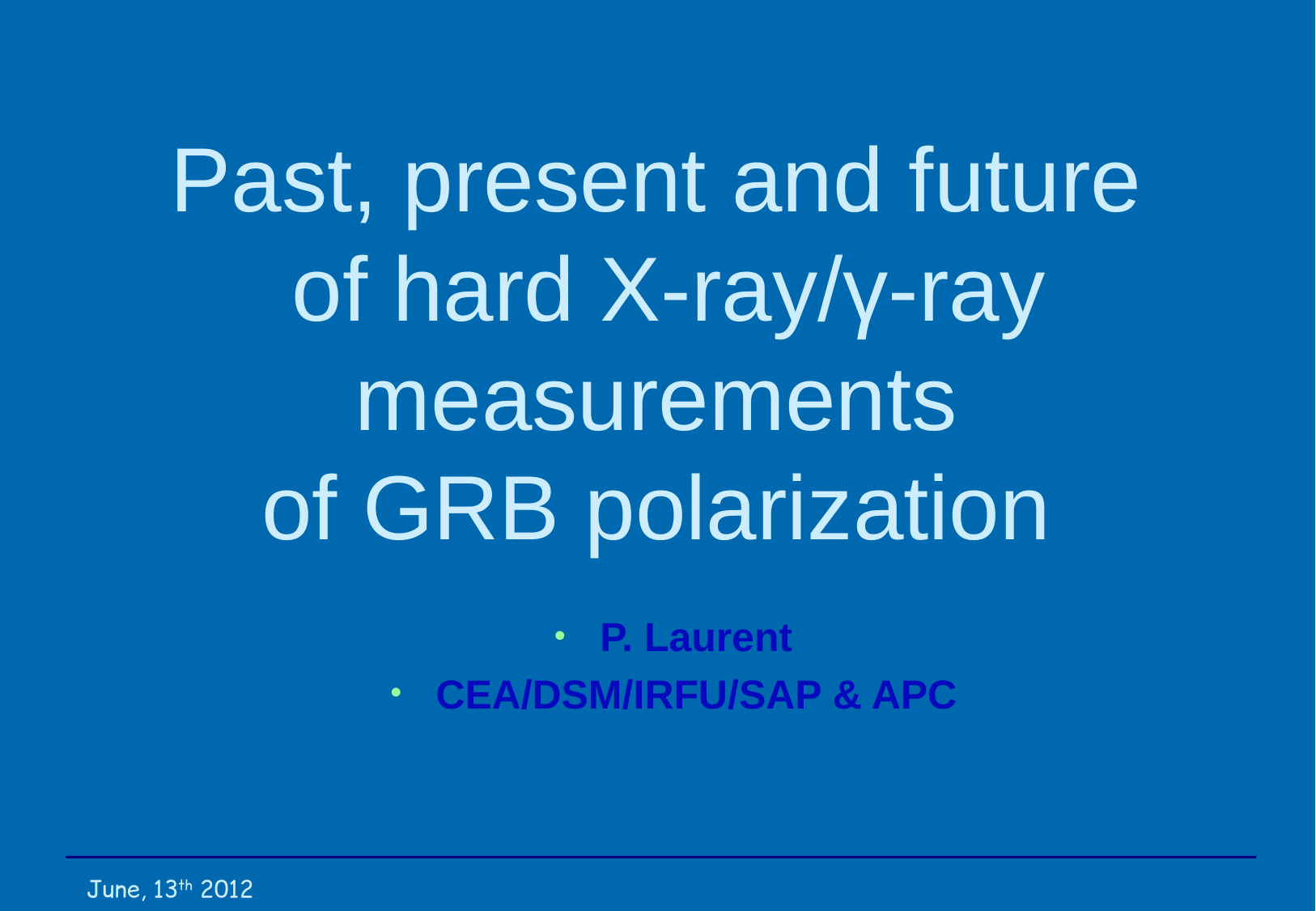

# Past, present and future of hard X-ray/γ-ray measurements of GRB polarization
P. Laurent
CEA/DSM/IRFU/SAP & APC
June, 13th 2012